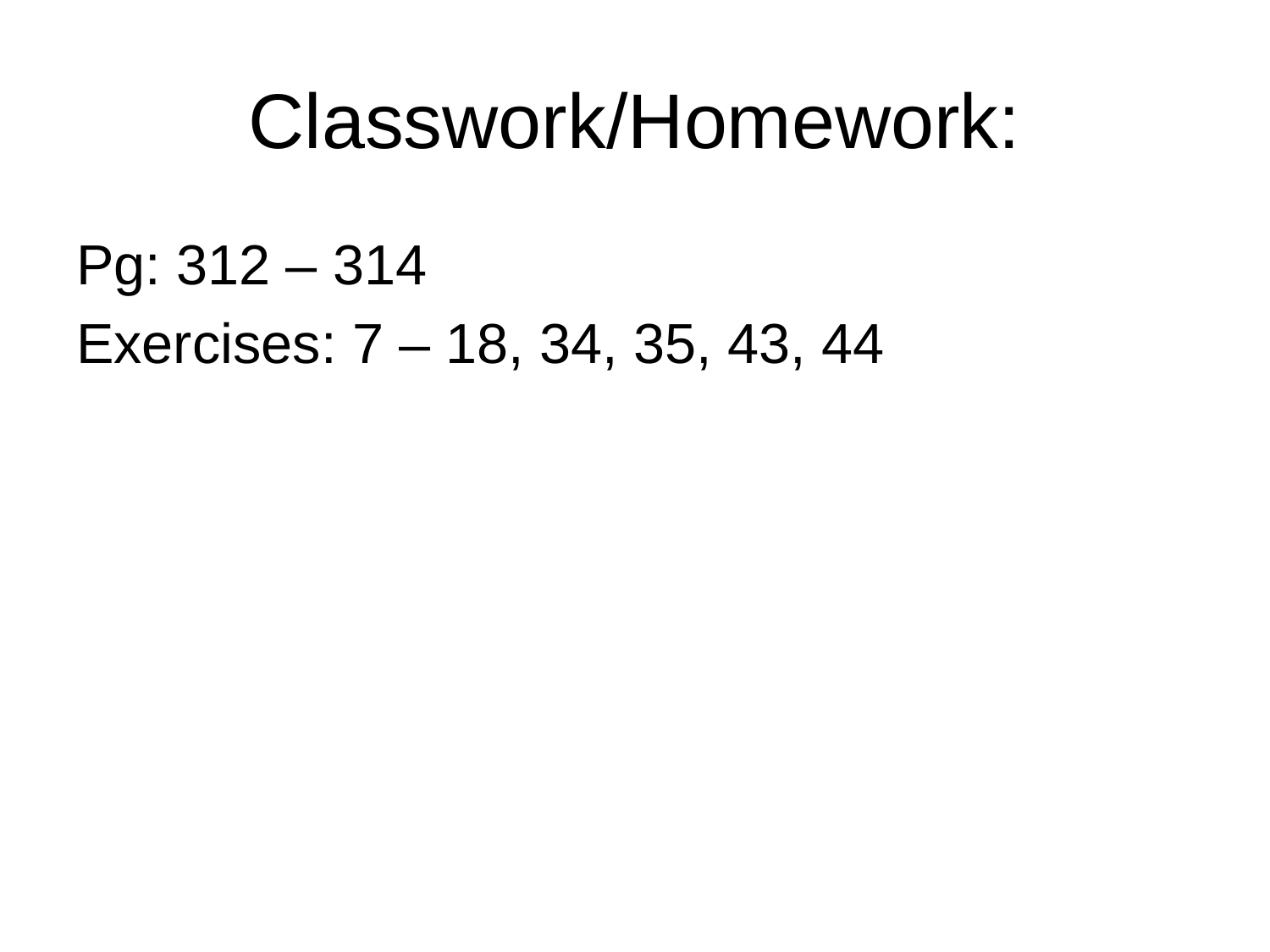

# Classwork/Homework:
Pg: 312 – 314
Exercises: 7 – 18, 34, 35, 43, 44